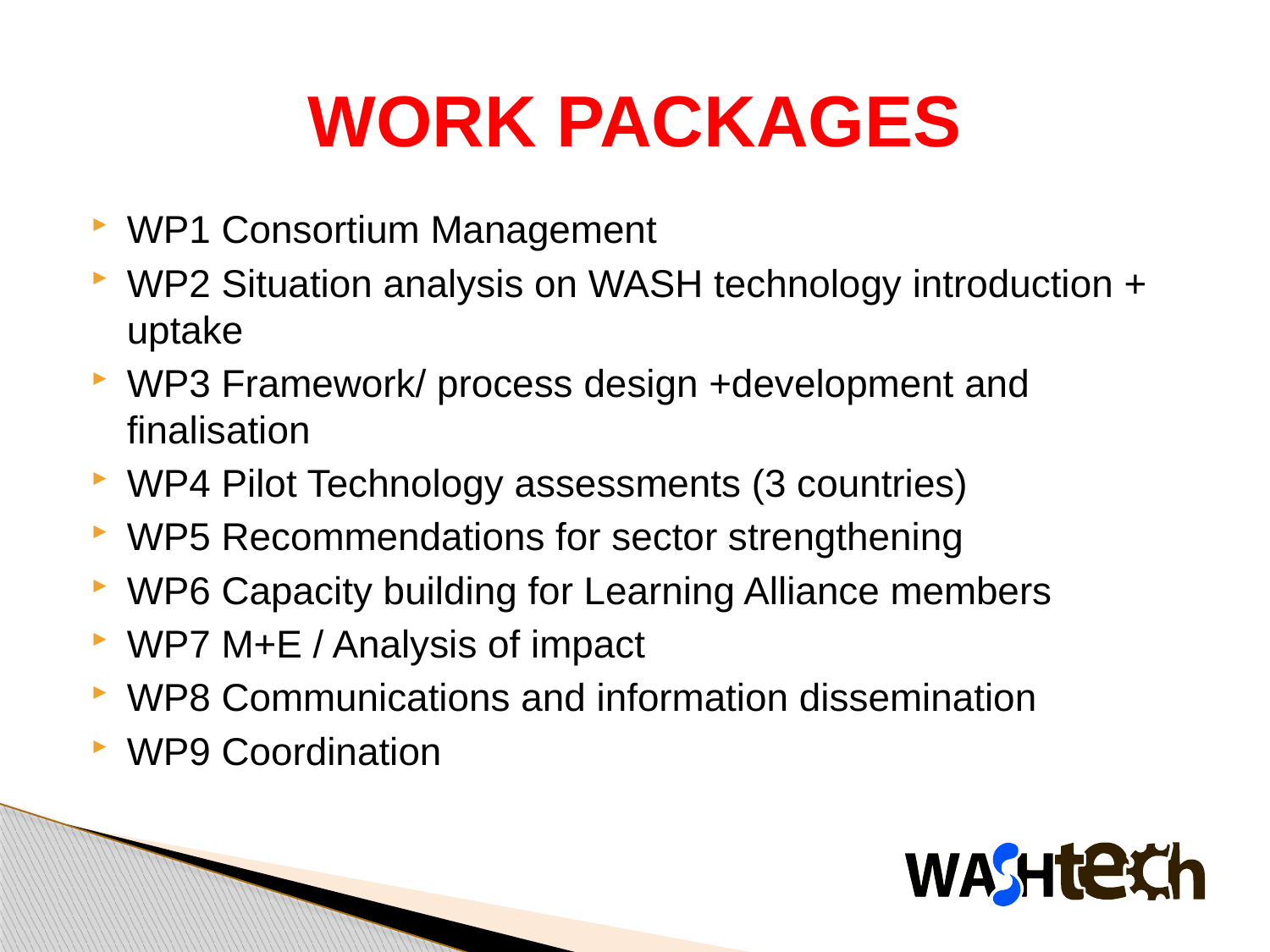

# WORK PACKAGES
WP1 Consortium Management
WP2 Situation analysis on WASH technology introduction + uptake
WP3 Framework/ process design +development and finalisation
WP4 Pilot Technology assessments (3 countries)
WP5 Recommendations for sector strengthening
WP6 Capacity building for Learning Alliance members
WP7 M+E / Analysis of impact
WP8 Communications and information dissemination
WP9 Coordination